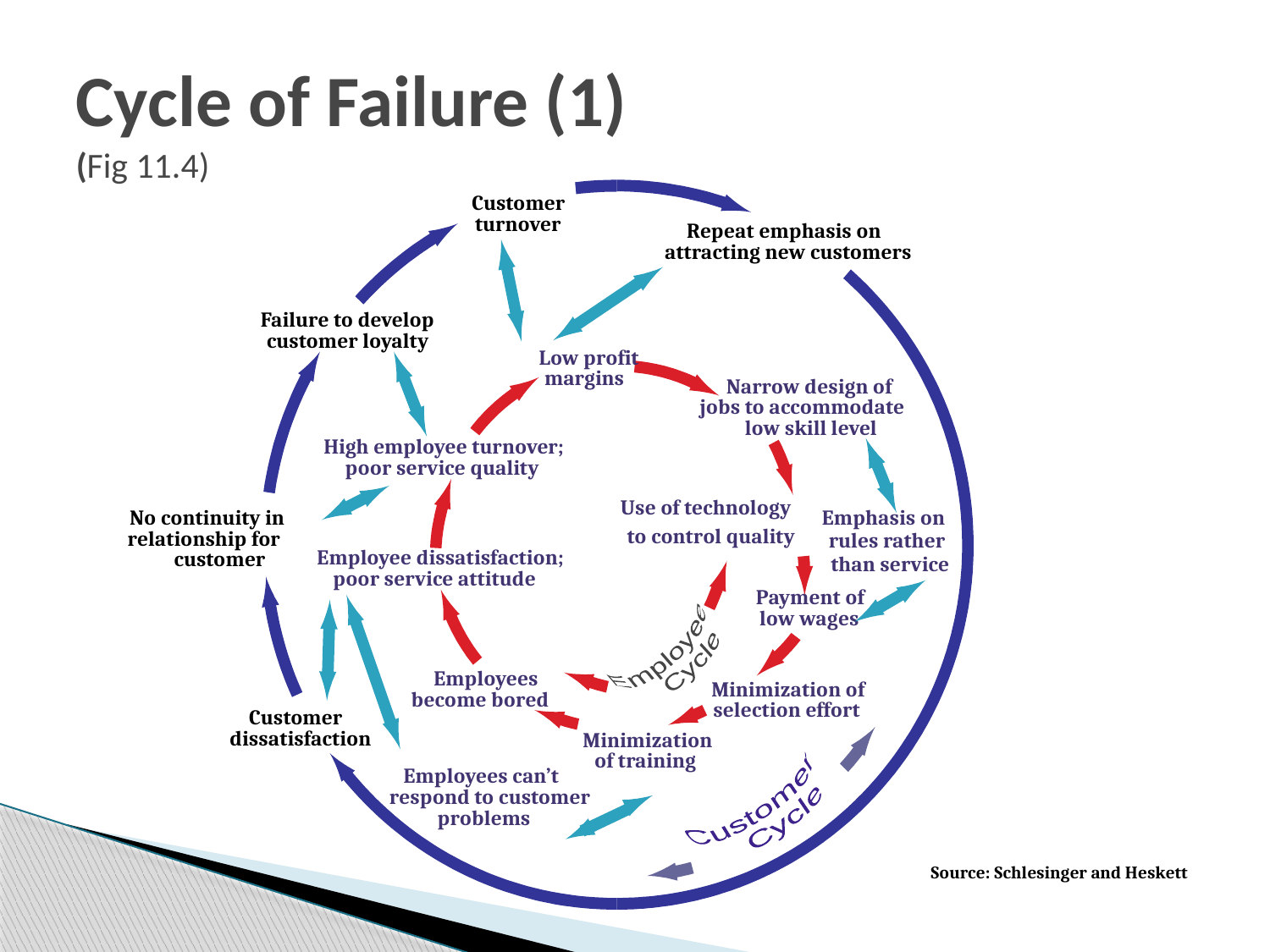

# Cycle of Failure (1) (Fig 11.4)

Customer

turnover
Repeat emphasis on

attracting new customers

Failure to develop

customer loyalty
Low profit

margins

Narrow design of

jobs to accommodate

low skill level
High employee turnover;

poor service quality

Use of technology

No continuity in
Emphasis on
to control quality
relationship for
rules rather
Employee dissatisfaction;

customer
than service

poor service attitude

Payment of

low wages

Employee
  Cycle

Employees

Minimization of
become bored
selection effort
Customer

dissatisfaction
Minimization

of training

Employees can’t

Customer
  Cycle
respond to customer

problems

Source: Schlesinger and Heskett